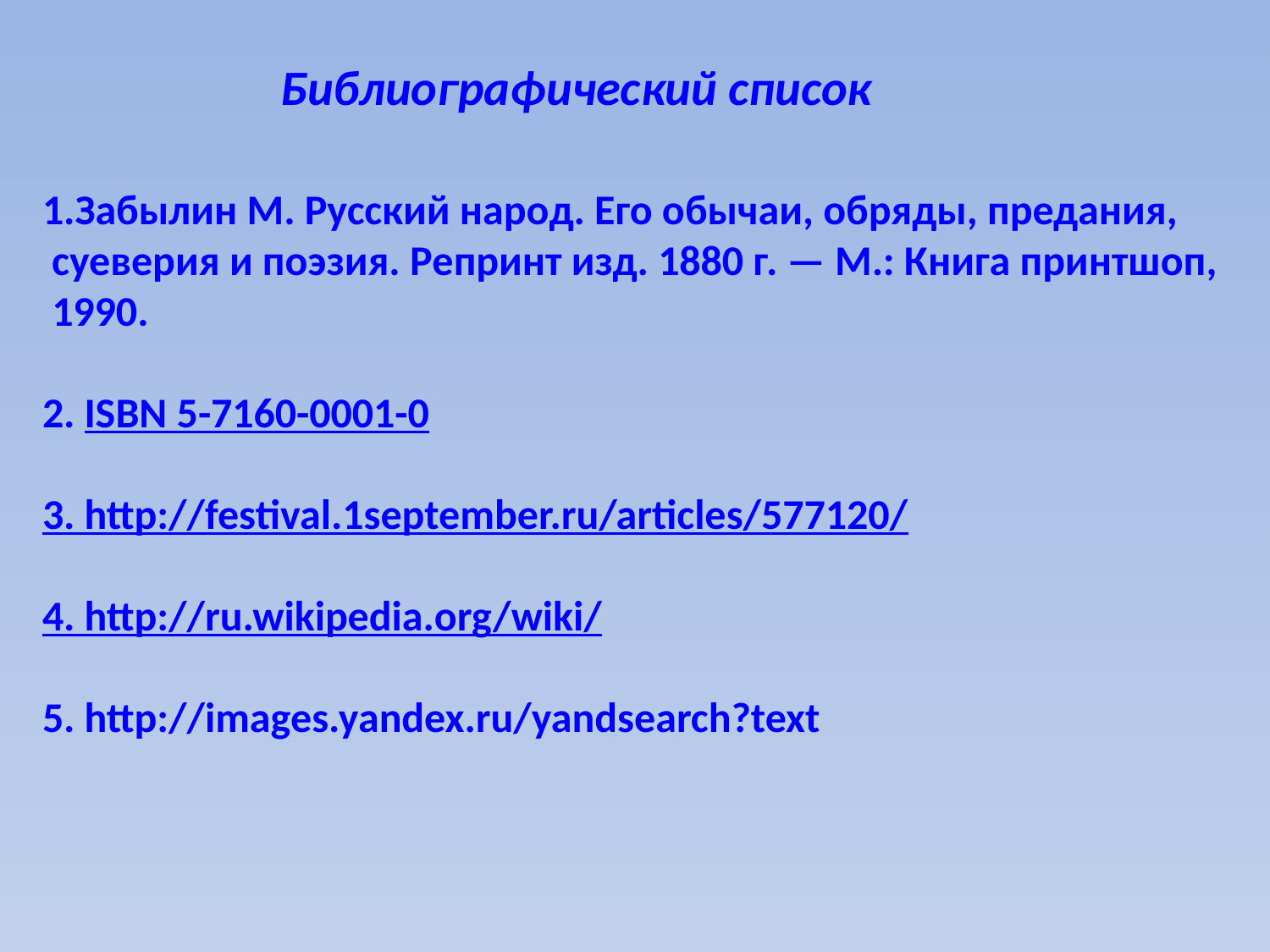

Библиографический список

1.Забылин М. Русский народ. Его обычаи, обряды, предания,
 суеверия и поэзия. Репринт изд. 1880 г. — М.: Книга принтшоп,  1990.

2. ISBN 5-7160-0001-0

3. http://festival.1september.ru/articles/577120/

4. http://ru.wikipedia.org/wiki/

5. http://images.yandex.ru/yandsearch?text